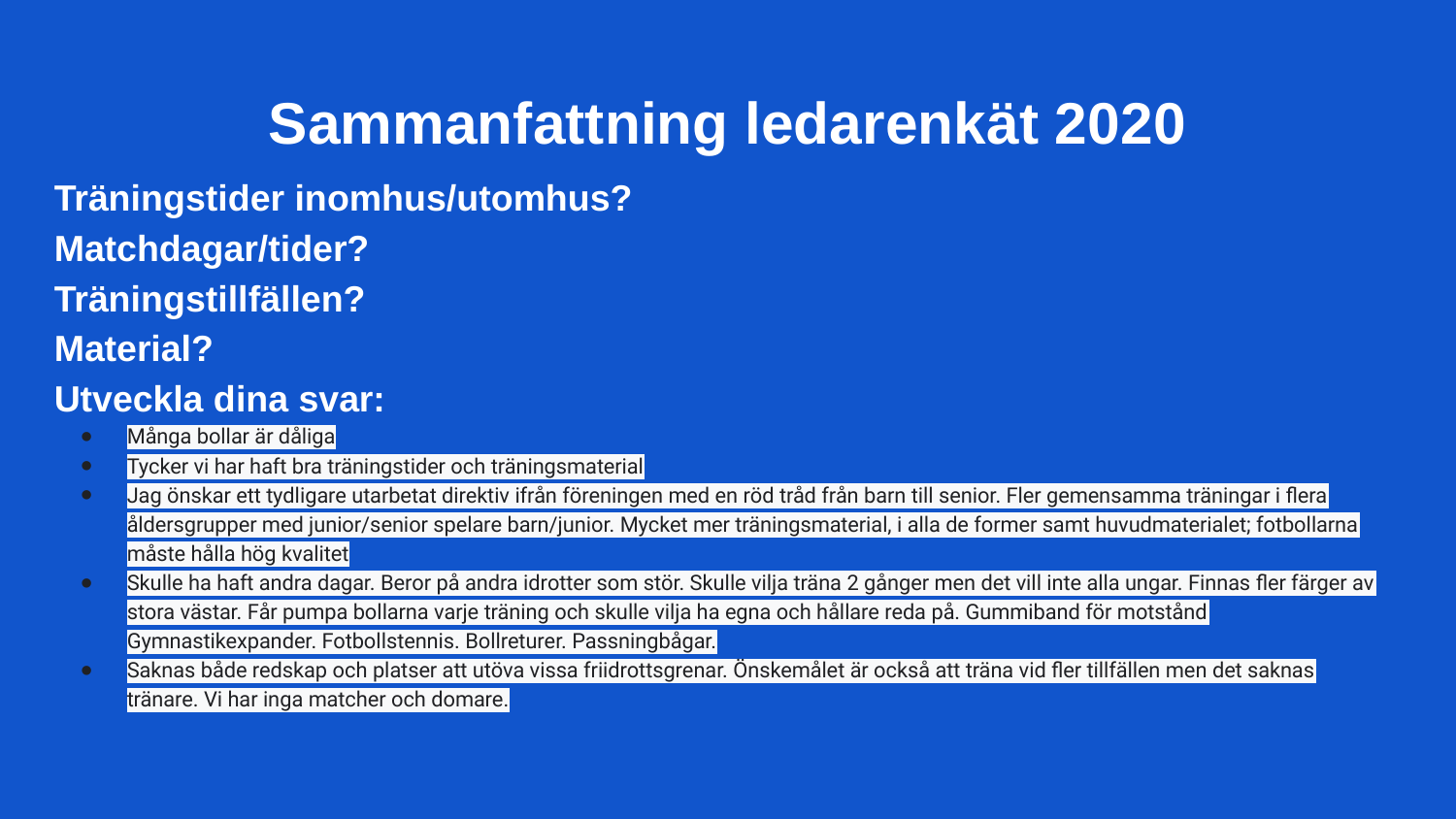

# Sammanfattning ledarenkät 2020
Träningstider inomhus/utomhus?
Matchdagar/tider?
Träningstillfällen?
Material?
Utveckla dina svar:
Många bollar är dåliga
Tycker vi har haft bra träningstider och träningsmaterial
Jag önskar ett tydligare utarbetat direktiv ifrån föreningen med en röd tråd från barn till senior. Fler gemensamma träningar i flera åldersgrupper med junior/senior spelare barn/junior. Mycket mer träningsmaterial, i alla de former samt huvudmaterialet; fotbollarna måste hålla hög kvalitet
Skulle ha haft andra dagar. Beror på andra idrotter som stör. Skulle vilja träna 2 gånger men det vill inte alla ungar. Finnas fler färger av stora västar. Får pumpa bollarna varje träning och skulle vilja ha egna och hållare reda på. Gummiband för motstånd Gymnastikexpander. Fotbollstennis. Bollreturer. Passningbågar.
Saknas både redskap och platser att utöva vissa friidrottsgrenar. Önskemålet är också att träna vid fler tillfällen men det saknas tränare. Vi har inga matcher och domare.